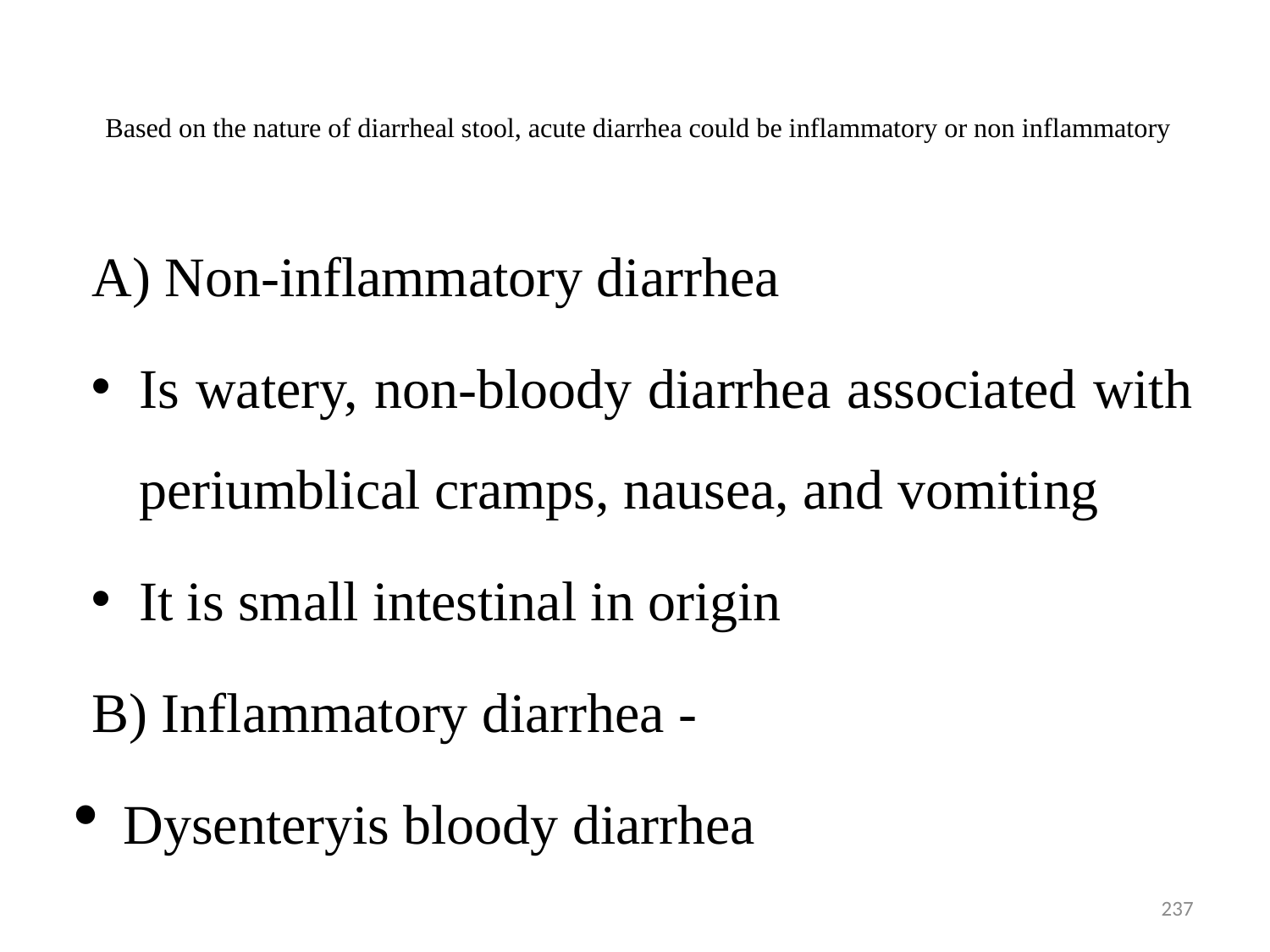

# Based on the nature of diarrheal stool, acute diarrhea could be inflammatory or non inflammatory
A) Non-inflammatory diarrhea
Is watery, non-bloody diarrhea associated with periumblical cramps, nausea, and vomiting
It is small intestinal in origin
B) Inflammatory diarrhea -
Dysenteryis bloody diarrhea

237